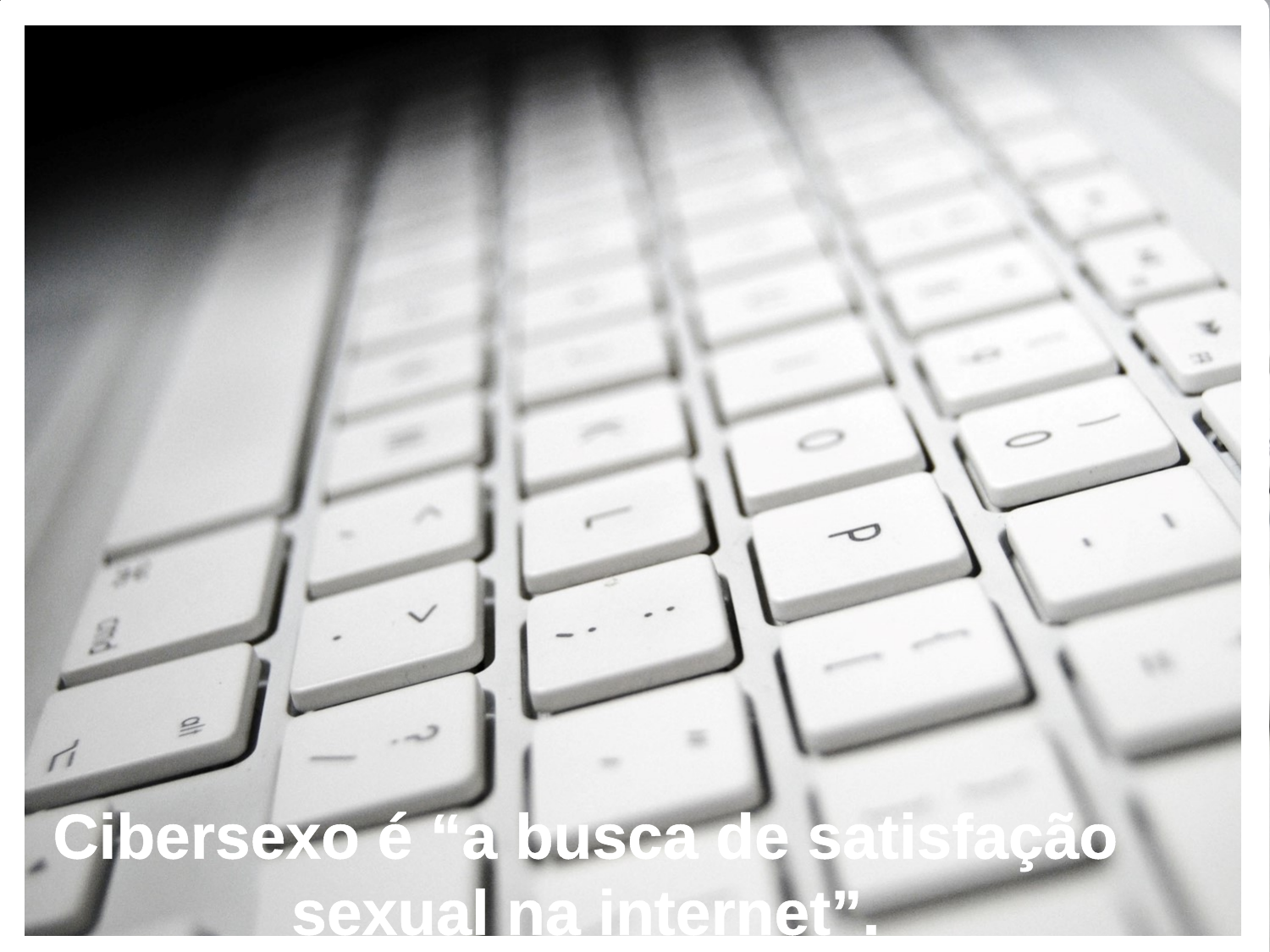

Cibersexo é “a busca de satisfação sexual na internet”.